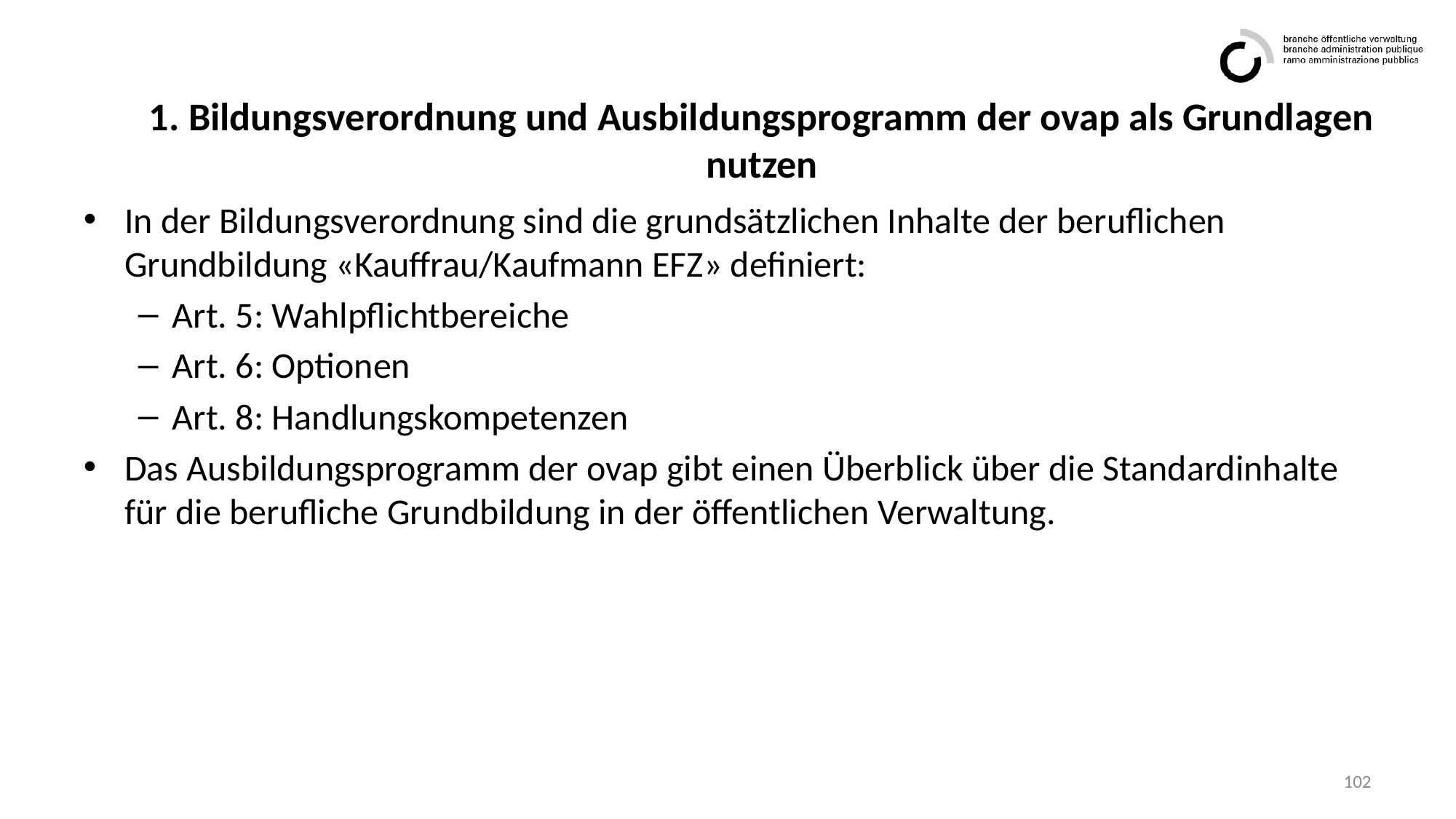

# 1. Bildungsverordnung und Ausbildungsprogramm der ovap als Grundlagen nutzen
In der Bildungsverordnung sind die grundsätzlichen Inhalte der beruflichen Grundbildung «Kauffrau/Kaufmann EFZ» definiert:
Art. 5: Wahlpflichtbereiche
Art. 6: Optionen
Art. 8: Handlungskompetenzen
Das Ausbildungsprogramm der ovap gibt einen Überblick über die Standardinhalte
für die berufliche Grundbildung in der öffentlichen Verwaltung.
102